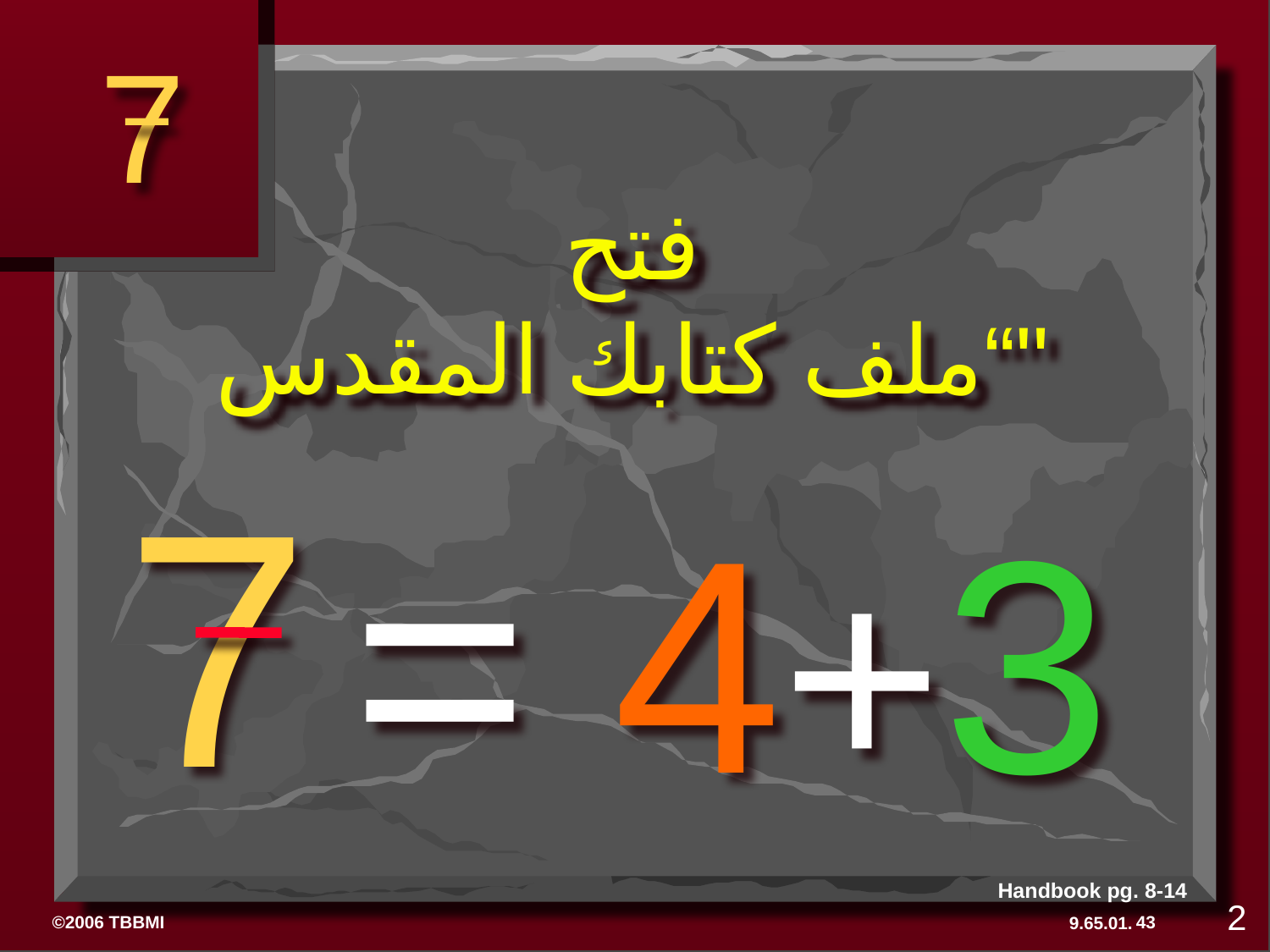

7

# فتح “ملف كتابك المقدس"
7
= 4+3

Handbook pg. 8-14
2

43